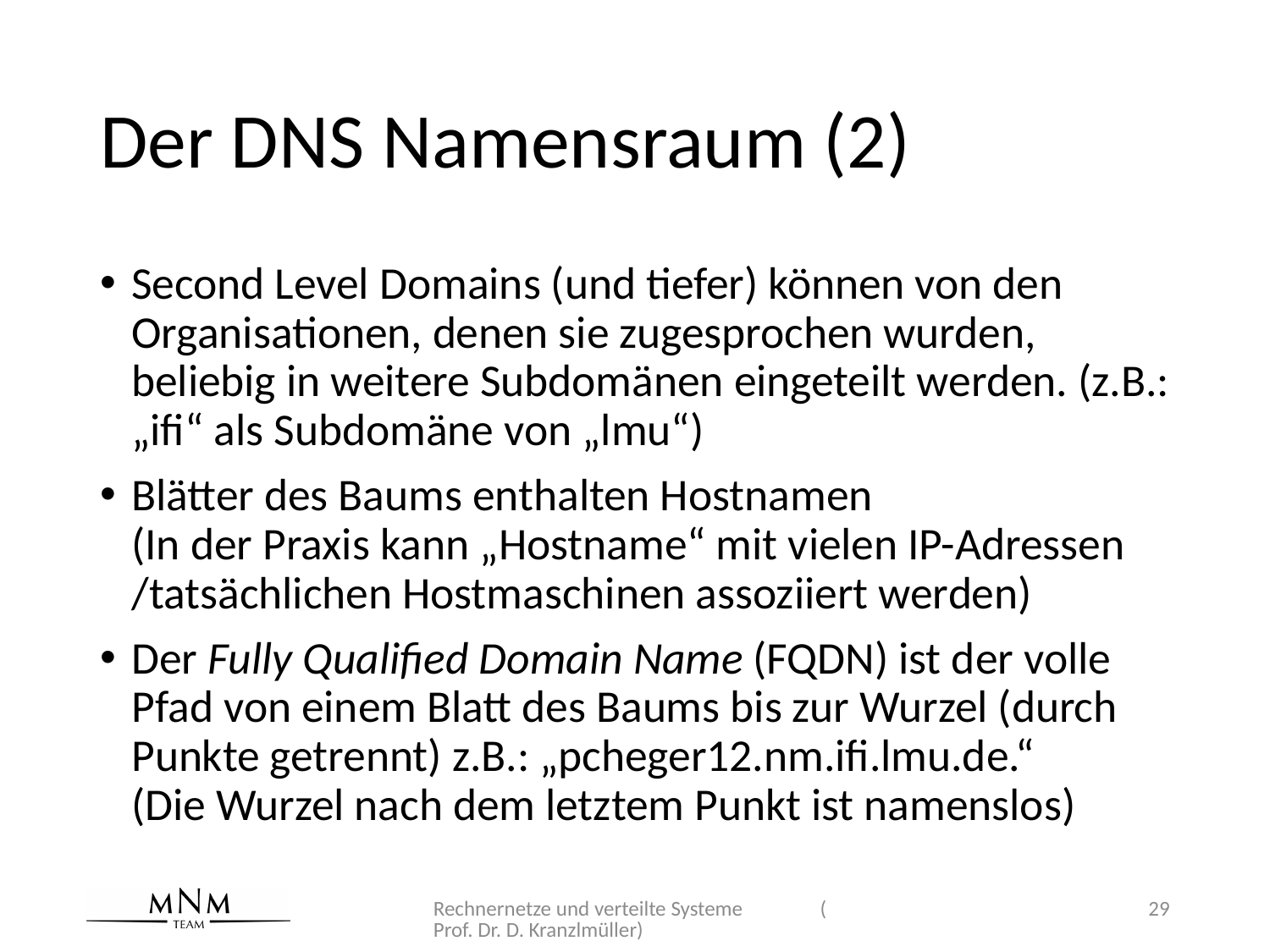

# Der DNS Namensraum (2)
Second Level Domains (und tiefer) können von den Organisationen, denen sie zugesprochen wurden, beliebig in weitere Subdomänen eingeteilt werden. (z.B.: „ifi“ als Subdomäne von „lmu“)
Blätter des Baums enthalten Hostnamen
(In der Praxis kann „Hostname“ mit vielen IP-Adressen /tatsächlichen Hostmaschinen assoziiert werden)
Der Fully Qualified Domain Name (FQDN) ist der volle Pfad von einem Blatt des Baums bis zur Wurzel (durch Punkte getrennt) z.B.: „pcheger12.nm.ifi.lmu.de.“
(Die Wurzel nach dem letztem Punkt ist namenslos)
Rechnernetze und verteilte Systeme                (Prof. Dr. D. Kranzlmüller)
29